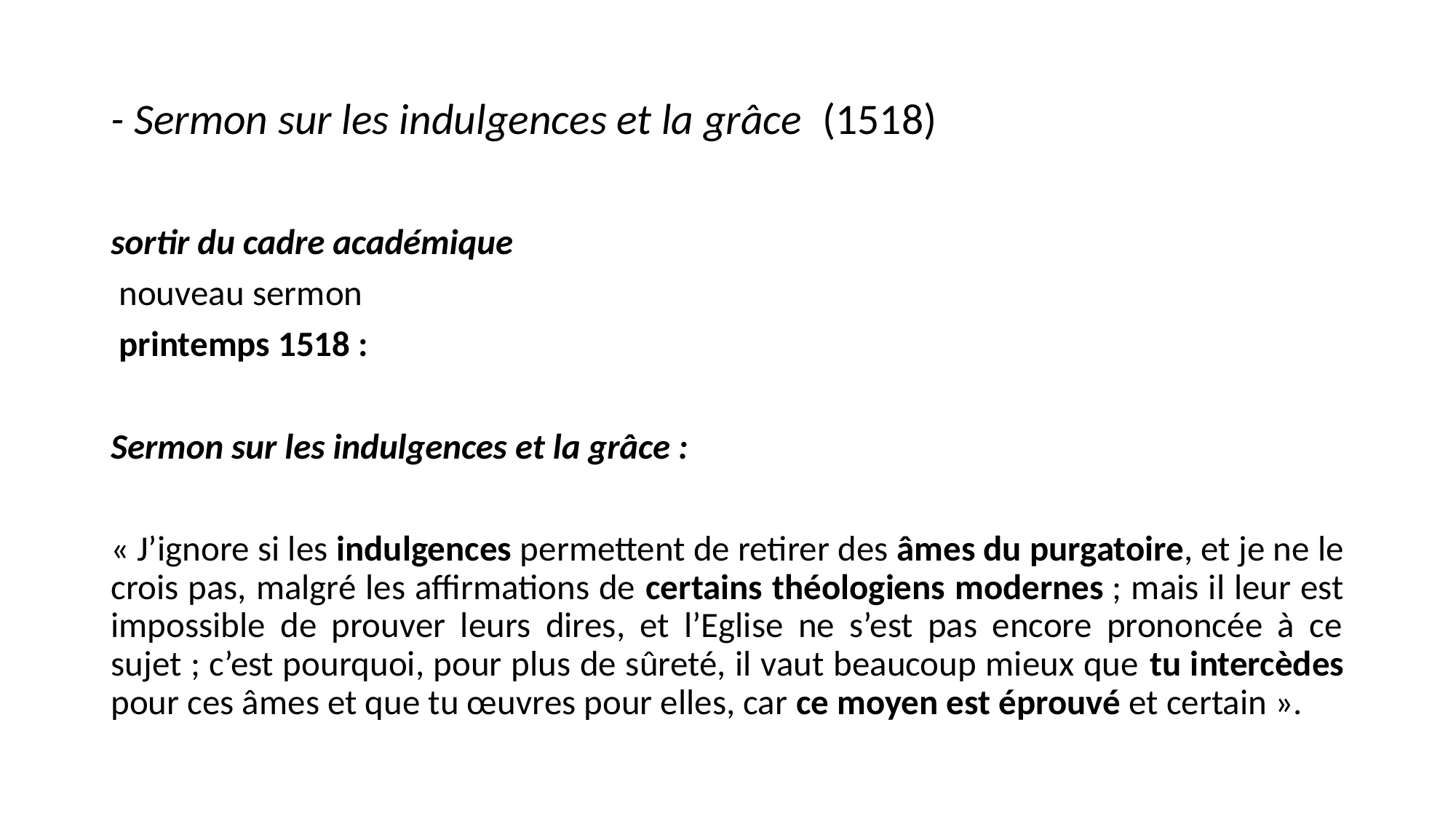

# - Sermon sur les indulgences et la grâce  (1518)
sortir du cadre académique
 nouveau sermon
 printemps 1518 :

Sermon sur les indulgences et la grâce :

« J’ignore si les indulgences permettent de retirer des âmes du purgatoire, et je ne le crois pas, malgré les affirmations de certains théologiens modernes ; mais il leur est impossible de prouver leurs dires, et l’Eglise ne s’est pas encore prononcée à ce sujet ; c’est pourquoi, pour plus de sûreté, il vaut beaucoup mieux que tu intercèdes pour ces âmes et que tu œuvres pour elles, car ce moyen est éprouvé et certain ».